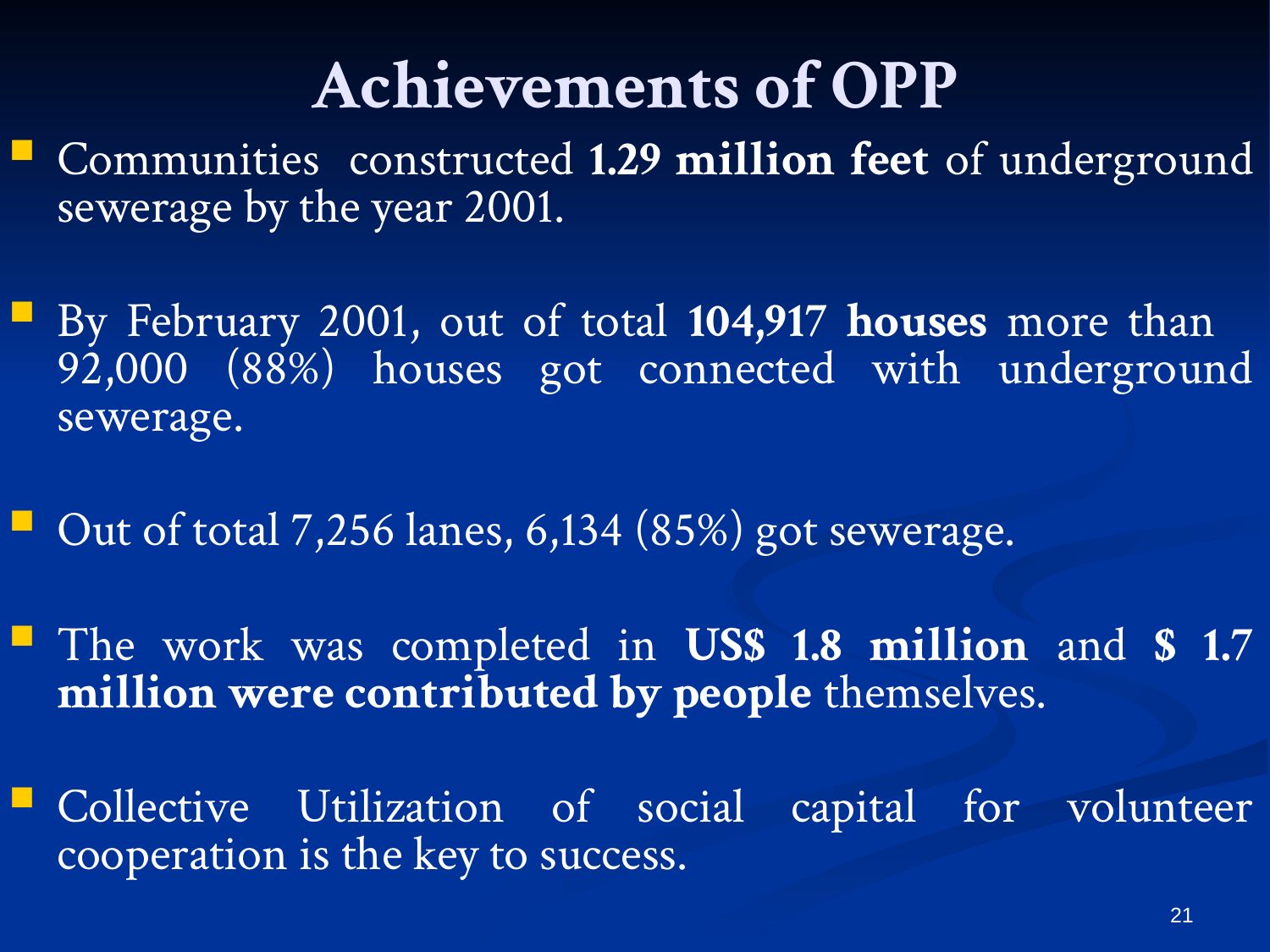

# Achievements of OPP
Communities  constructed 1.29 million feet of underground sewerage by the year 2001.

By February 2001, out of total 104,917 houses more than   92,000 (88%) houses got connected with underground sewerage.

Out of total 7,256 lanes, 6,134 (85%) got sewerage.

The work was completed in US$ 1.8 million and $ 1.7 million were contributed by people themselves.

Collective Utilization of social capital for volunteer cooperation is the key to success.
21